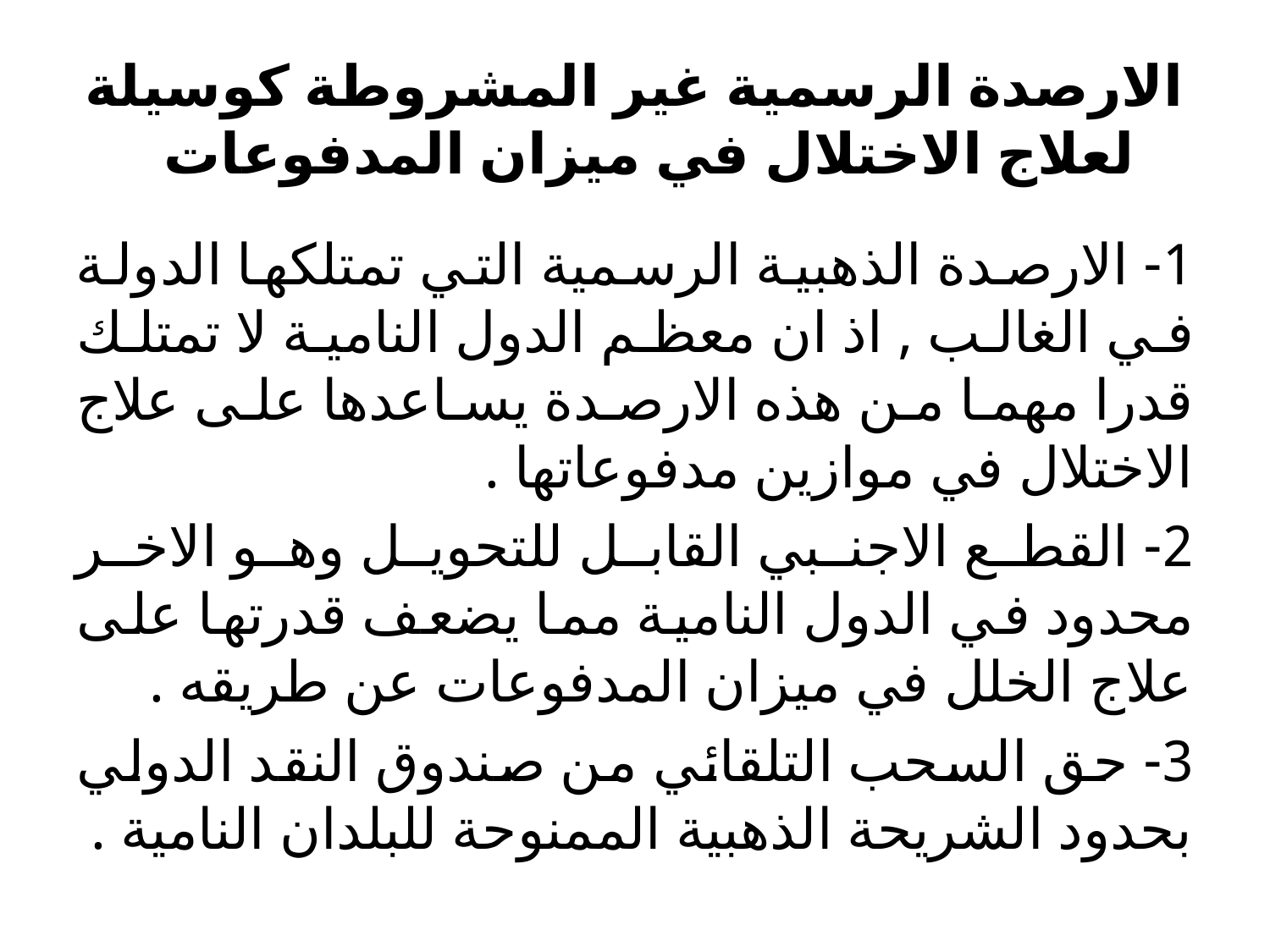

# الارصدة الرسمية غير المشروطة كوسيلة لعلاج الاختلال في ميزان المدفوعات
1- الارصدة الذهبية الرسمية التي تمتلكها الدولة في الغالب , اذ ان معظم الدول النامية لا تمتلك قدرا مهما من هذه الارصدة يساعدها على علاج الاختلال في موازين مدفوعاتها .
2- القطع الاجنبي القابل للتحويل وهو الاخر محدود في الدول النامية مما يضعف قدرتها على علاج الخلل في ميزان المدفوعات عن طريقه .
3- حق السحب التلقائي من صندوق النقد الدولي بحدود الشريحة الذهبية الممنوحة للبلدان النامية .